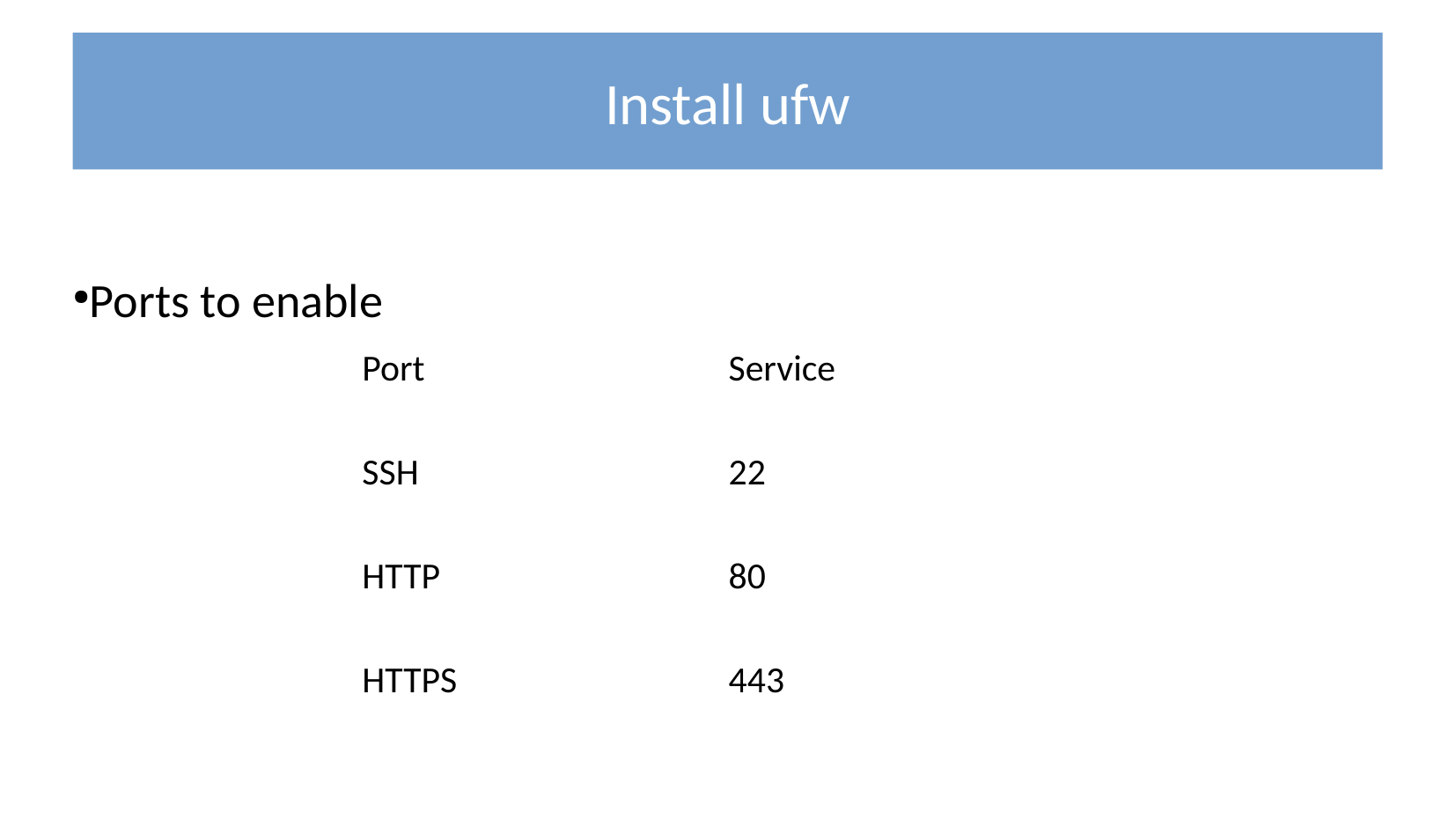

Install ufw

Ports to enable

| Port | Service |
| --- | --- |
| SSH | 22 |
| HTTP | 80 |
| HTTPS | 443 |